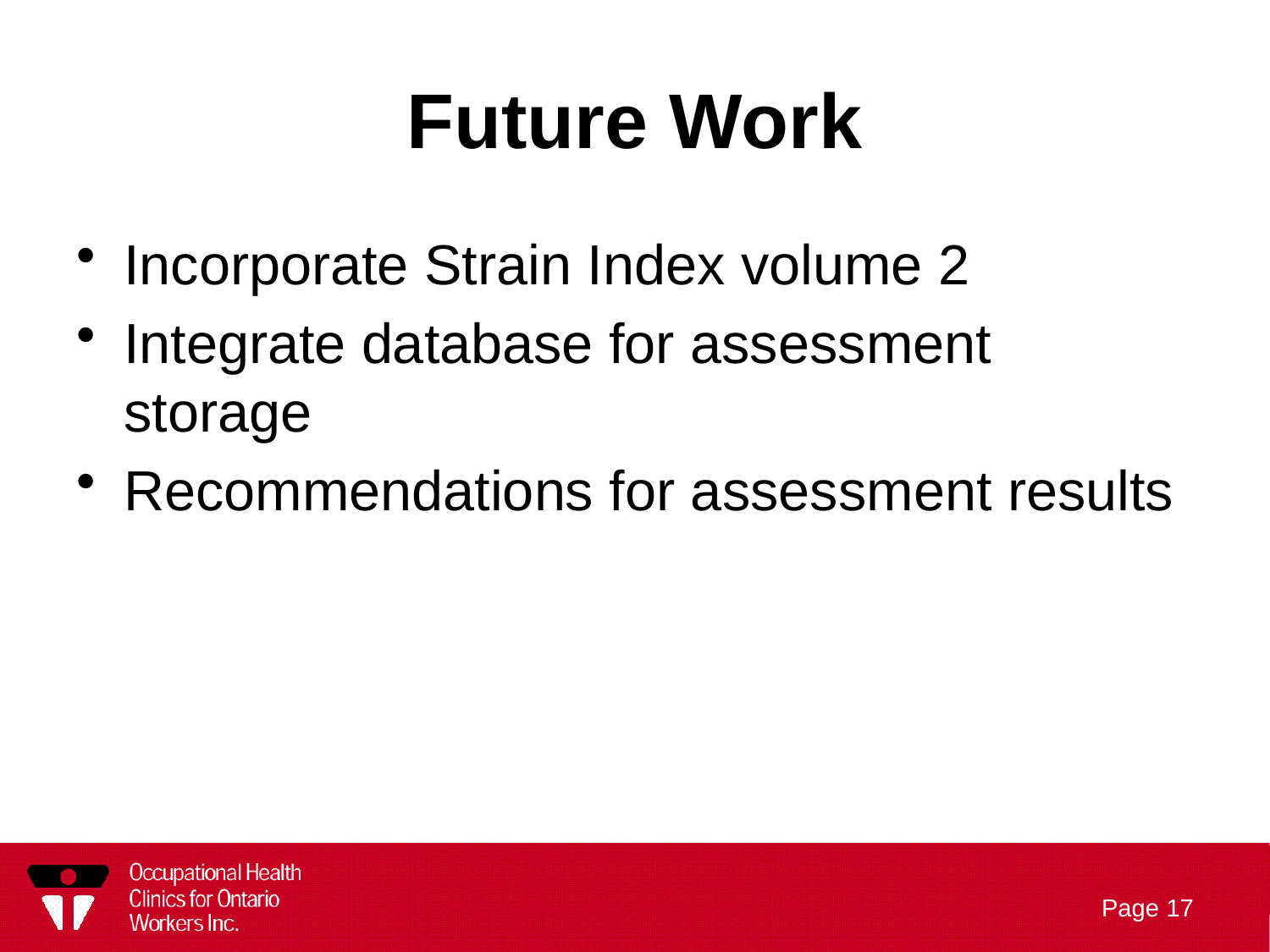

# Future Work
Incorporate Strain Index volume 2
Integrate database for assessment storage
Recommendations for assessment results
Page 17